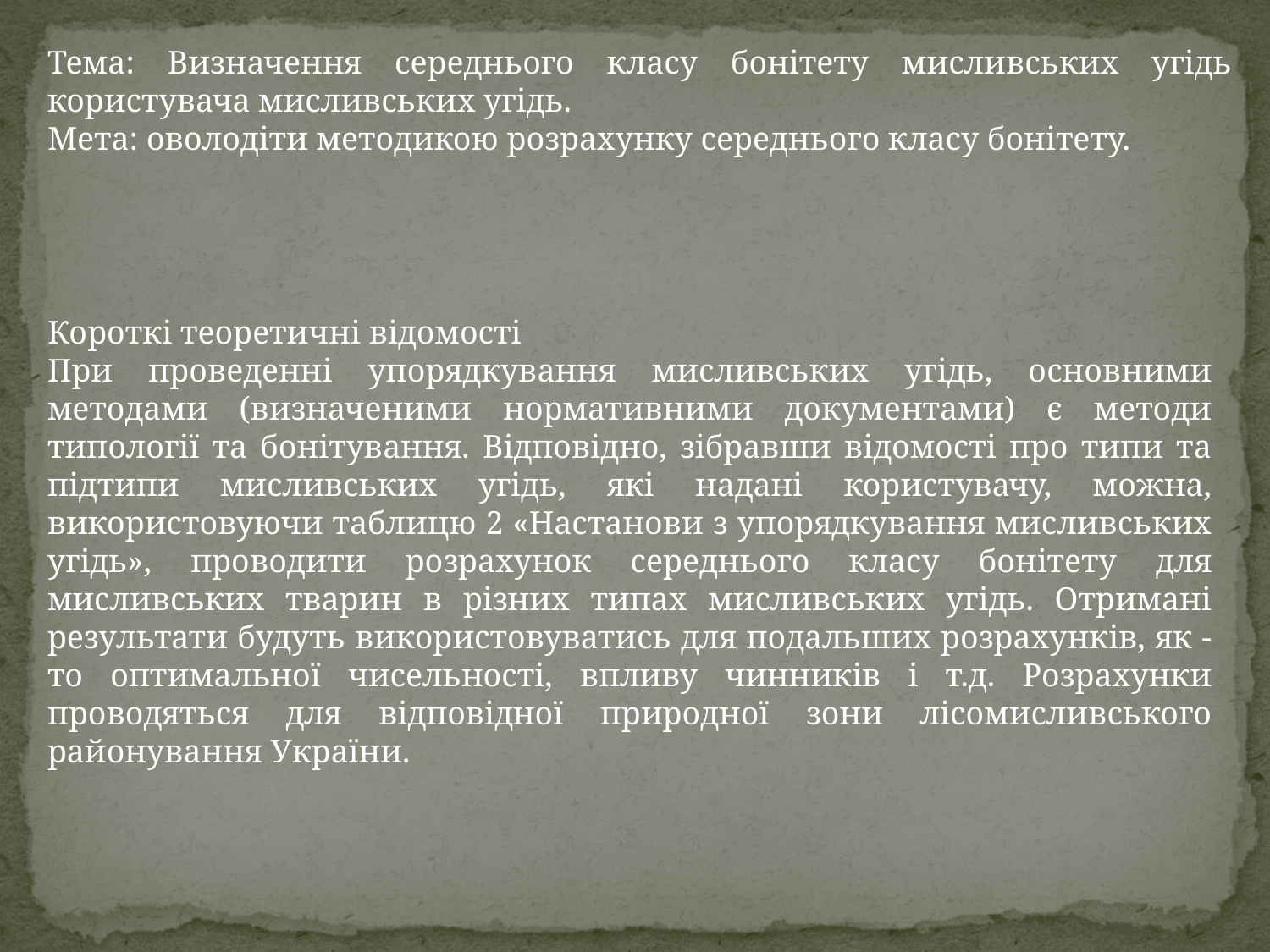

Тема: Визначення середнього класу бонітету мисливських угідь користувача мисливських угідь.
Мета: оволодіти методикою розрахунку середнього класу бонітету.
Короткі теоретичні відомості
При проведенні упорядкування мисливських угідь, основними методами (визначеними нормативними документами) є методи типології та бонітування. Відповідно, зібравши відомості про типи та підтипи мисливських угідь, які надані користувачу, можна, використовуючи таблицю 2 «Настанови з упорядкування мисливських угідь», проводити розрахунок середнього класу бонітету для мисливських тварин в різних типах мисливських угідь. Отримані результати будуть використовуватись для подальших розрахунків, як - то оптимальної чисельності, впливу чинників і т.д. Розрахунки проводяться для відповідної природної зони лісомисливського районування України.